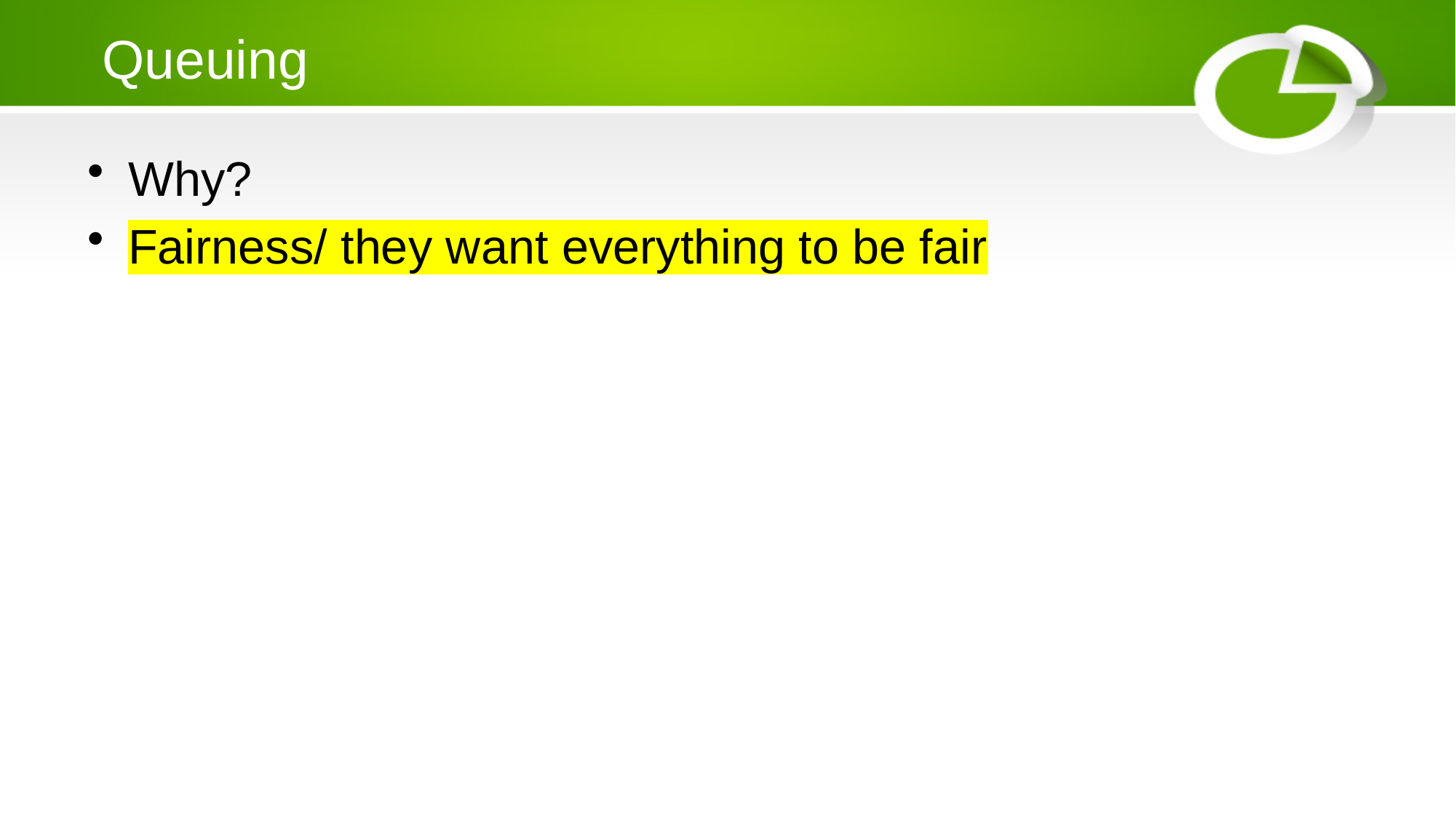

# Queuing
Why?
Fairness/ they want everything to be fair